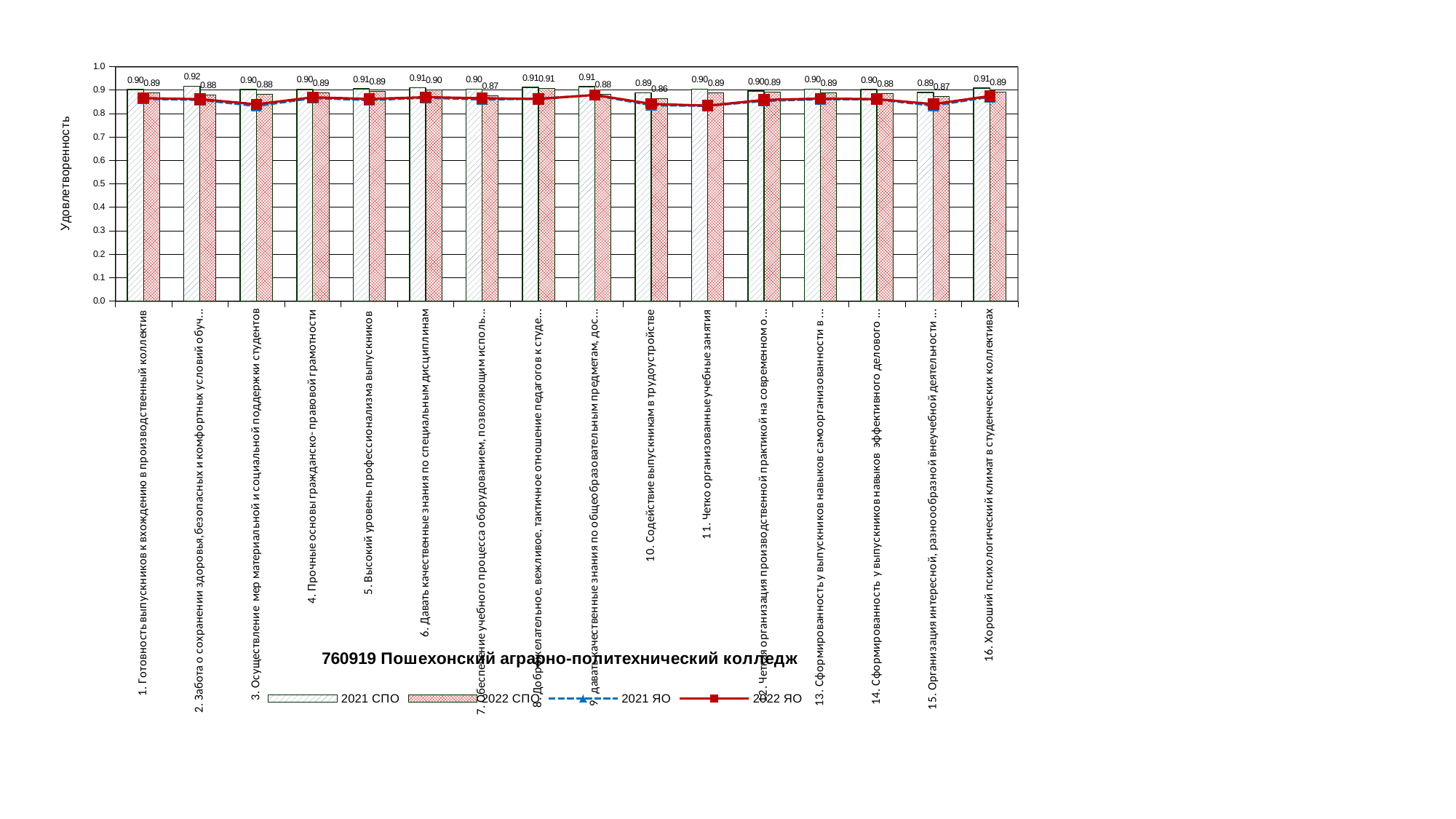

### Chart

| Category | 2021 СПО | 2022 СПО | 2021 ЯО | 2022 ЯО |
|---|---|---|---|---|
| 1. Готовность выпускников к вхождению в производственный коллектив  | 0.9017137096774194 | 0.888092885375494 | 0.8628868331535717 | 0.8656308235920521 |
| 2. Забота о сохранении здоровья,безопасных и комфортных условий обучения студентов | 0.916733870967741 | 0.8798418972332016 | 0.8579357836223338 | 0.8612175996514961 |
| 3. Осуществление  мер материальной и социальной поддержки студентов | 0.9017137096774194 | 0.8819169960474308 | 0.831805359661495 | 0.8393641545051921 |
| 4. Прочные основы гражданско- правовой грамотности | 0.9027217741935484 | 0.8895750988142292 | 0.8658114162449183 | 0.8691552312495462 |
| 5. Высокий уровень профессионализма выпускников  | 0.9051411290322584 | 0.8935221783047871 | 0.8571330789015281 | 0.8618960607307522 |
| 6. Давать качественные знания по специальным дисциплинам | 0.9097782258064518 | 0.8995718050065878 | 0.8671838269863674 | 0.8696764805537401 |
| 7. Обеспечение учебного процесса оборудованием, позволяющим использовать современные, в т.ч. компьютерные технологии | 0.9037298387096774 | 0.8747529644268774 | 0.8597496473906912 | 0.8654432585493357 |
| 8. Доброжелательное, вежливое, тактичное отношение педагогов к студентам | 0.911458333333333 | 0.9056653491436103 | 0.8632325285544377 | 0.8617996563324382 |
| 9. давать качественные знания по общеобразовательным предметам, достаточные для жизни в современном обществе | 0.9140264976958526 | 0.8814229249011857 | 0.8781038508492168 | 0.8791087116615263 |
| 10. Содействие выпускникам в трудоустройстве | 0.8881048387096775 | 0.8633069828722002 | 0.8350134129815544 | 0.8409236670781028 |
| 11. Четко организованные учебные занятия | 0.9037298387096774 | 0.887598814229249 | 0.8324639094001494 | 0.8334785449793073 |
| 12. Четкая организация производственной практикой на современном оборудовании | 0.895161290322581 | 0.890724206349206 | 0.8535260930888546 | 0.858034188034189 |
| 13. Сформированность у выпускников навыков самоорганизованности в работе | 0.9040898617511524 | 0.8866459627329193 | 0.8611104526436729 | 0.8638433373785106 |
| 14. Сформированность  у выпускников навыков  эффективного делового общения | 0.9020161290322579 | 0.8847826086956523 | 0.8601800381647724 | 0.8611776664488505 |
| 15. Организация интересной, разноообразной внеучебной деятельности студентов | 0.8889112903225799 | 0.8739130434782614 | 0.8333983240686954 | 0.8398823785667594 |
| 16. Хороший психологический климат в студенческих коллективах | 0.9082661290322583 | 0.8924901185770748 | 0.8711855969468176 | 0.8745226167138656 |